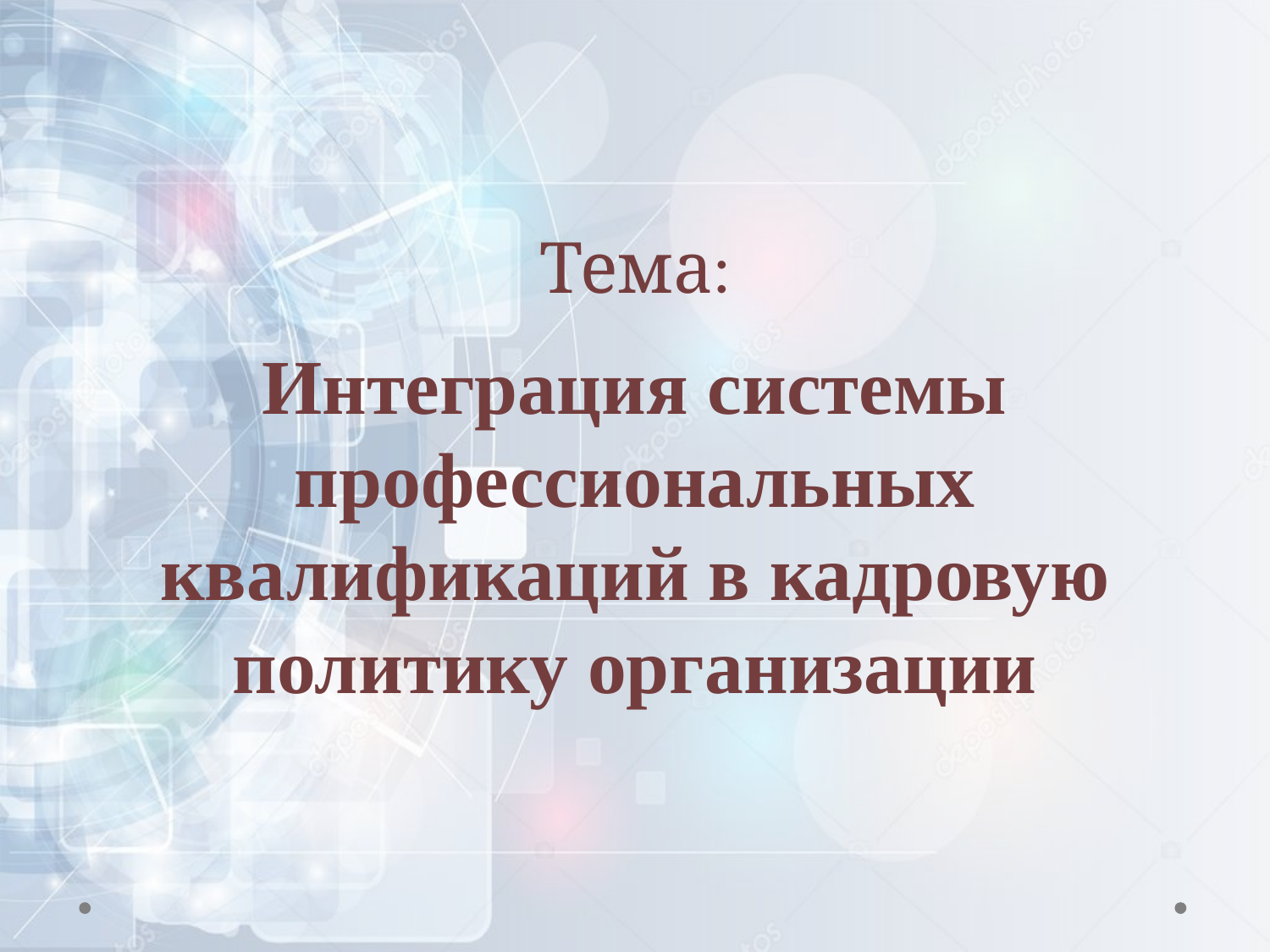

Тема:

Интеграция системы профессиональных квалификаций в кадровую политику организации